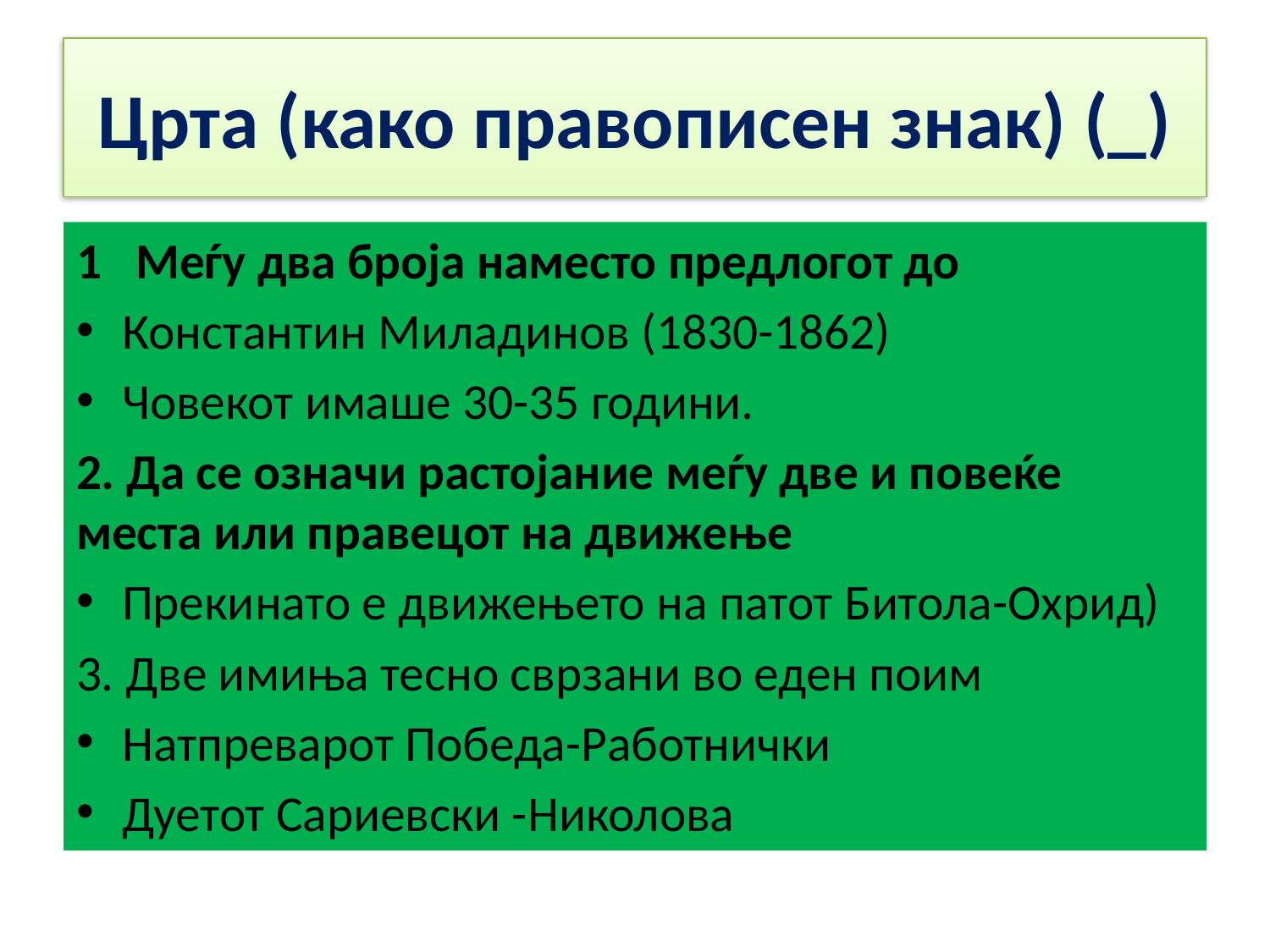

# Црта (како правописен знак) (_)
1   Меѓу два броја наместо предлогот до
Константин Миладинов (1830-1862)
Човекот имаше 30-35 години.
2. Да се означи растојание меѓу две и повеќе места или правецот на движење
Прекинато е движењето на патот Битола-Охрид)
3. Две имиња тесно сврзани во еден поим
Натпреварот Победа-Работнички
Дуетот Сариевски -Николова